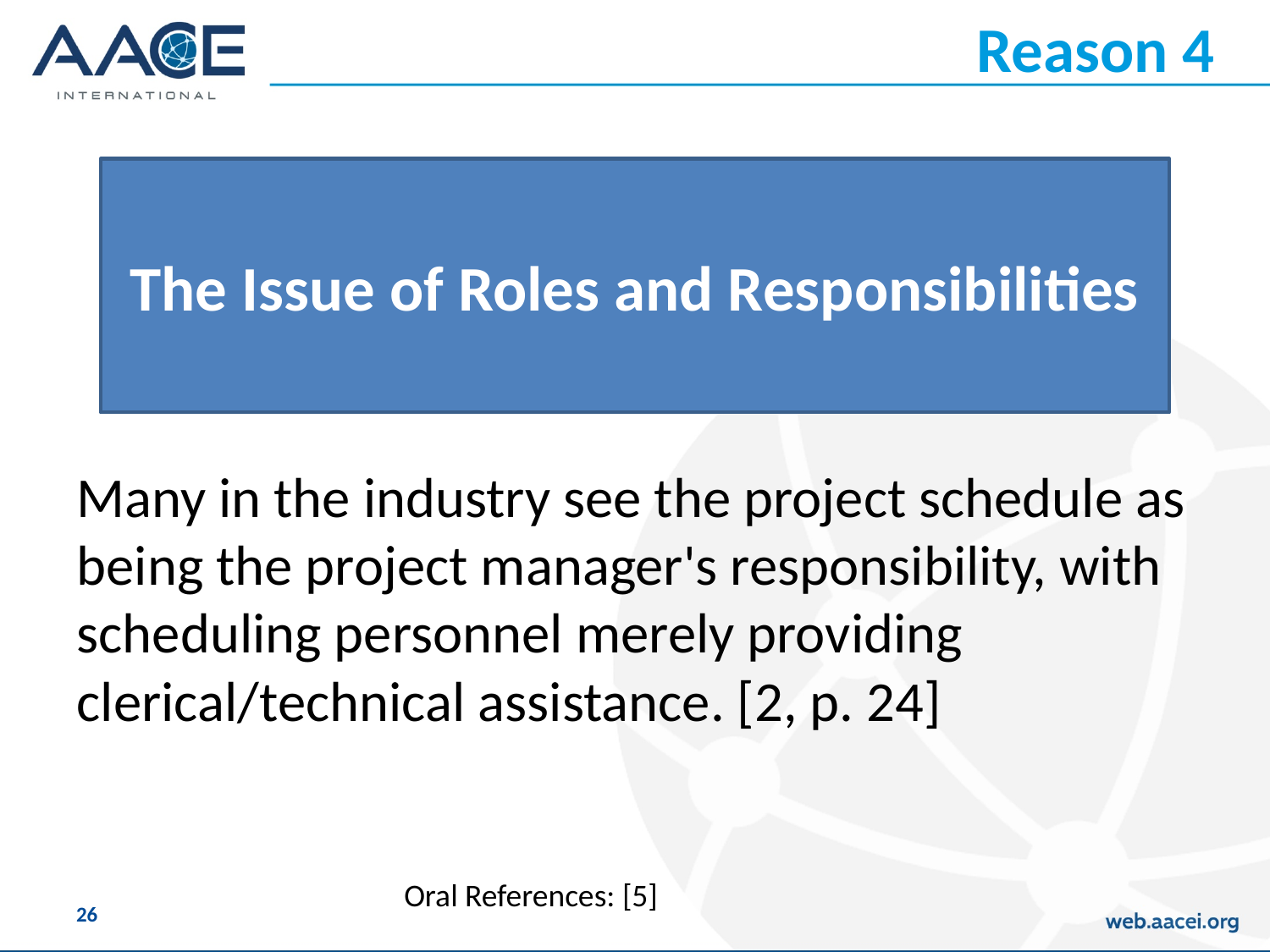

# Reason 4
The Issue of Roles and Responsibilities
Many in the industry see the project schedule as being the project manager's responsibility, with scheduling personnel merely providing clerical/technical assistance. [2, p. 24]
Oral References: [5]

26